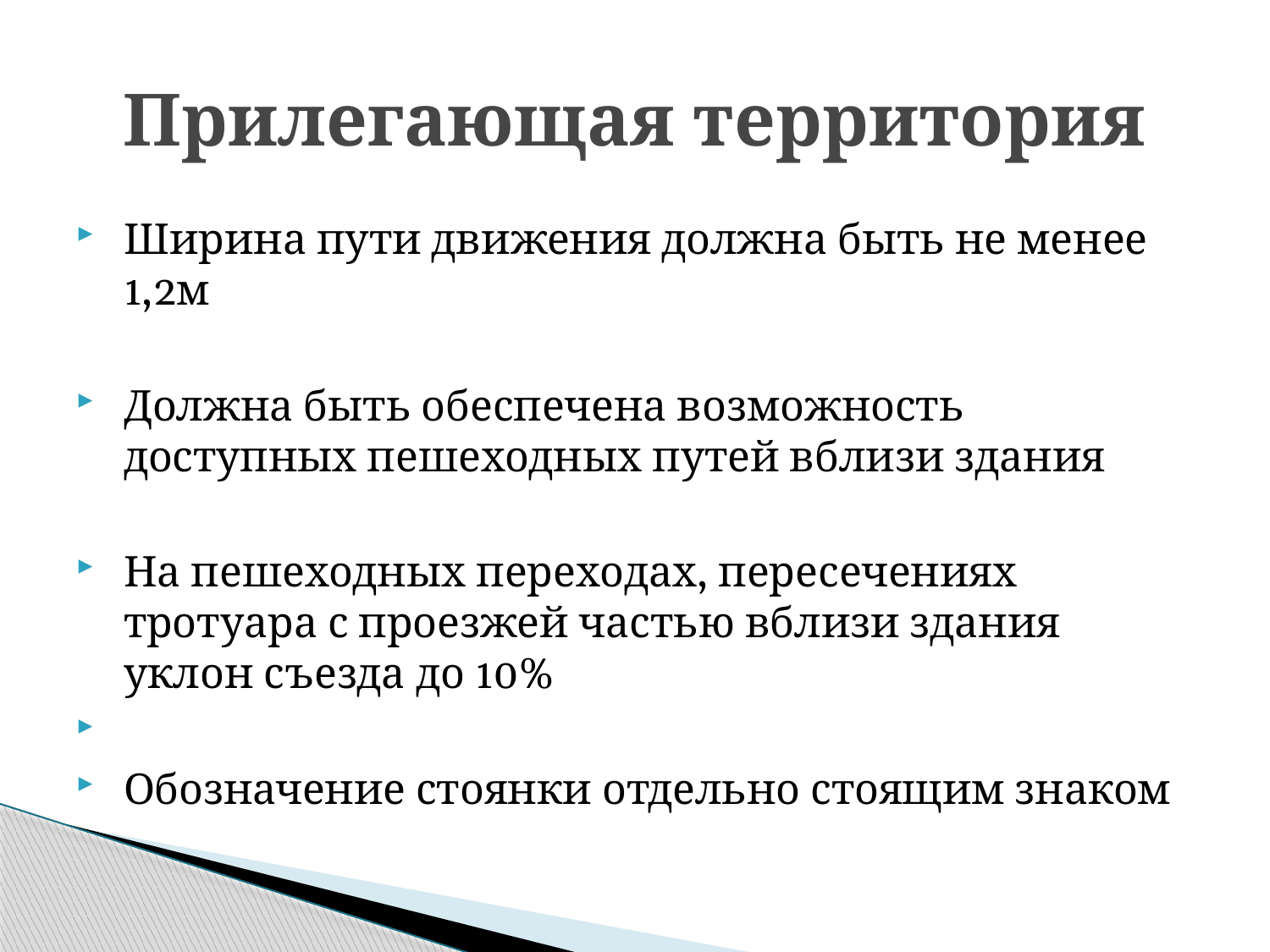

# Прилегающая территория
Ширина пути движения должна быть не менее 1,2м

Должна быть обеспечена возможность доступных пешеходных путей вблизи здания

На пешеходных переходах, пересечениях тротуара с проезжей частью вблизи здания  уклон съезда до 10%

Обозначение стоянки отдельно стоящим знаком